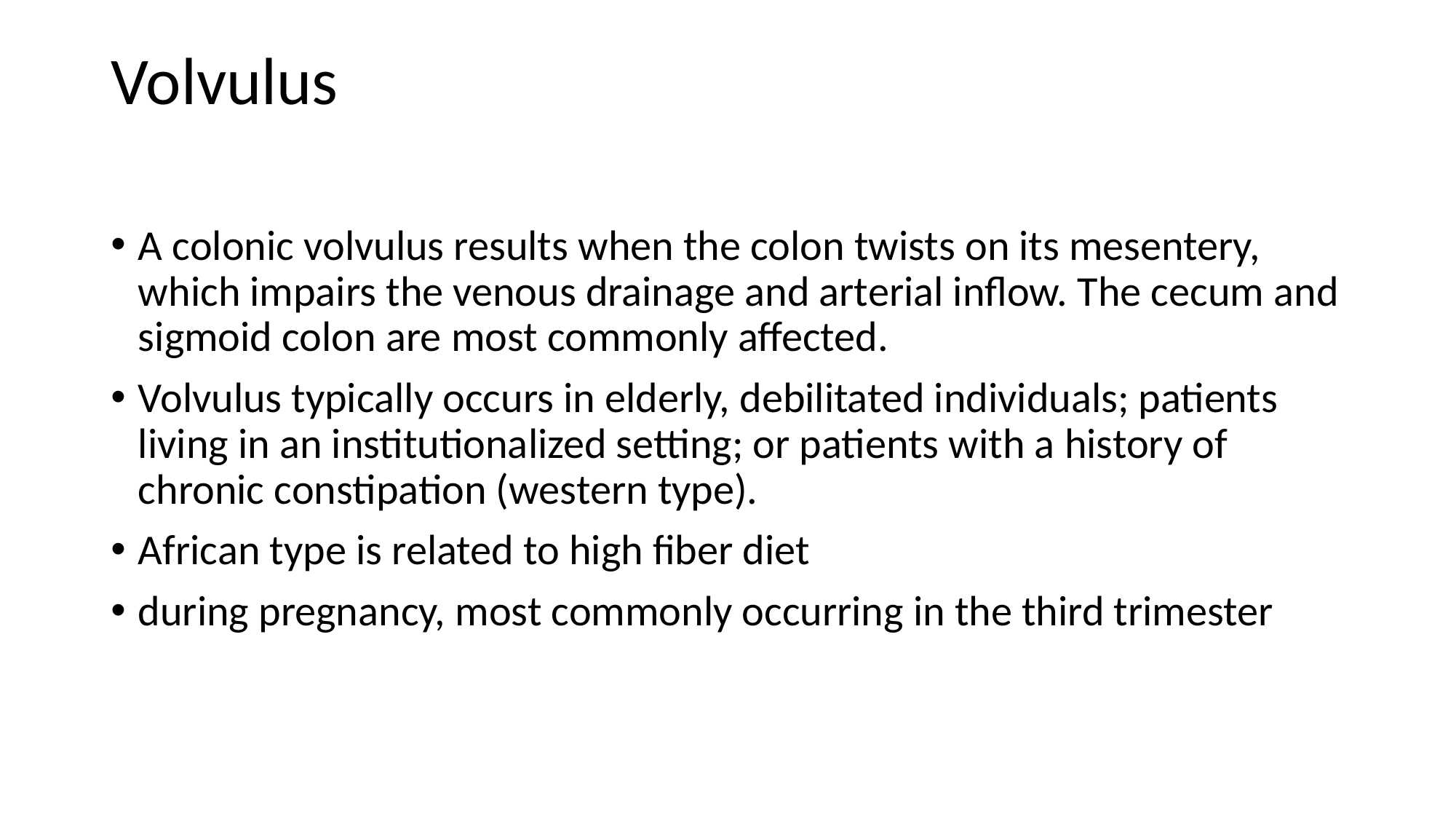

# Volvulus
A colonic volvulus results when the colon twists on its mesentery, which impairs the venous drainage and arterial inflow. The cecum and sigmoid colon are most commonly affected.
Volvulus typically occurs in elderly, debilitated individuals; patients living in an institutionalized setting; or patients with a history of chronic constipation (western type).
African type is related to high fiber diet
during pregnancy, most commonly occurring in the third trimester